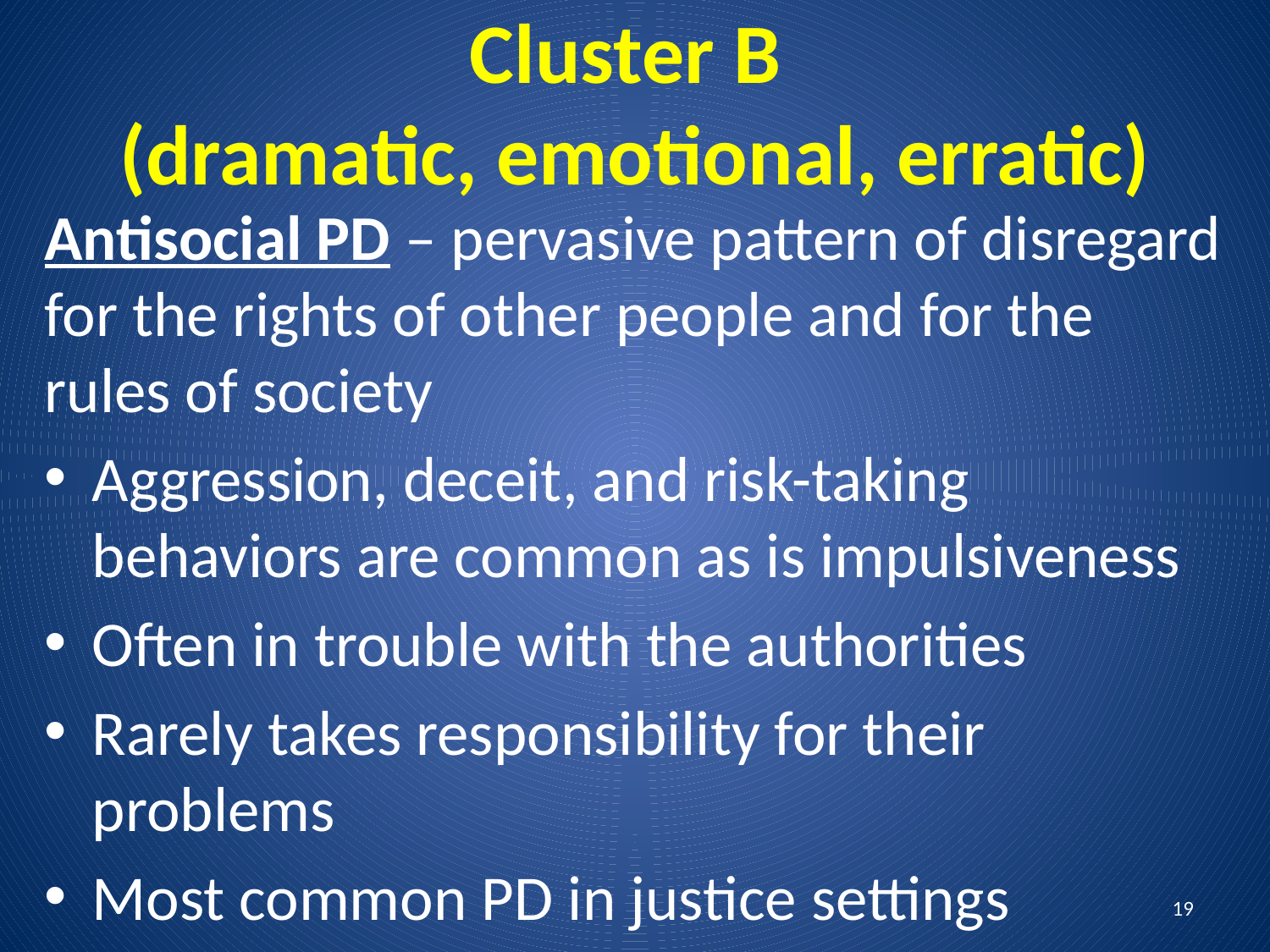

# Cluster B (dramatic, emotional, erratic)
Antisocial PD – pervasive pattern of disregard for the rights of other people and for the rules of society
Aggression, deceit, and risk-taking behaviors are common as is impulsiveness
Often in trouble with the authorities
Rarely takes responsibility for their problems
Most common PD in justice settings
19